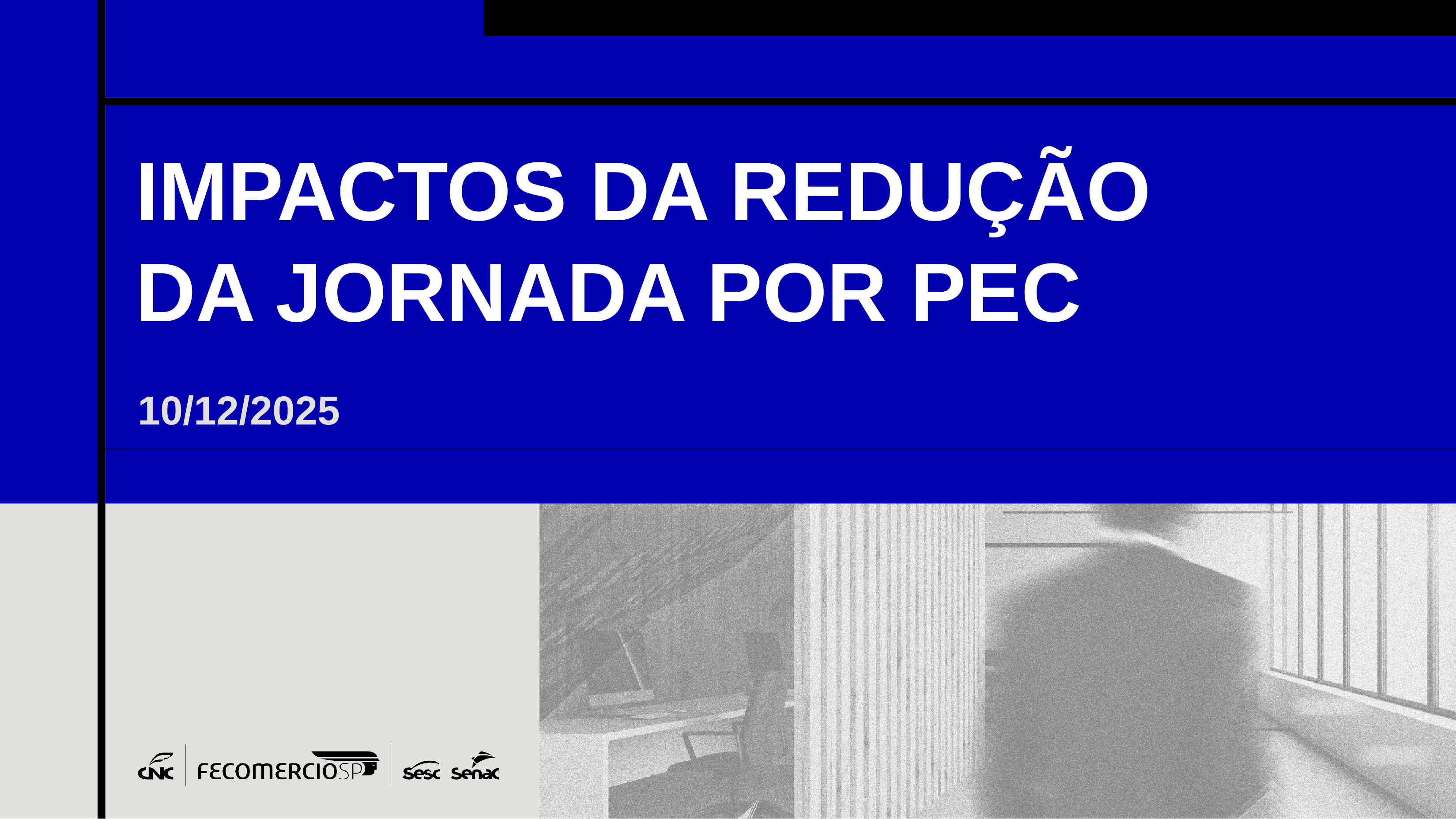

IMPACTOS DA REDUÇÃO  DA JORNADA POR PEC
10/12/2025